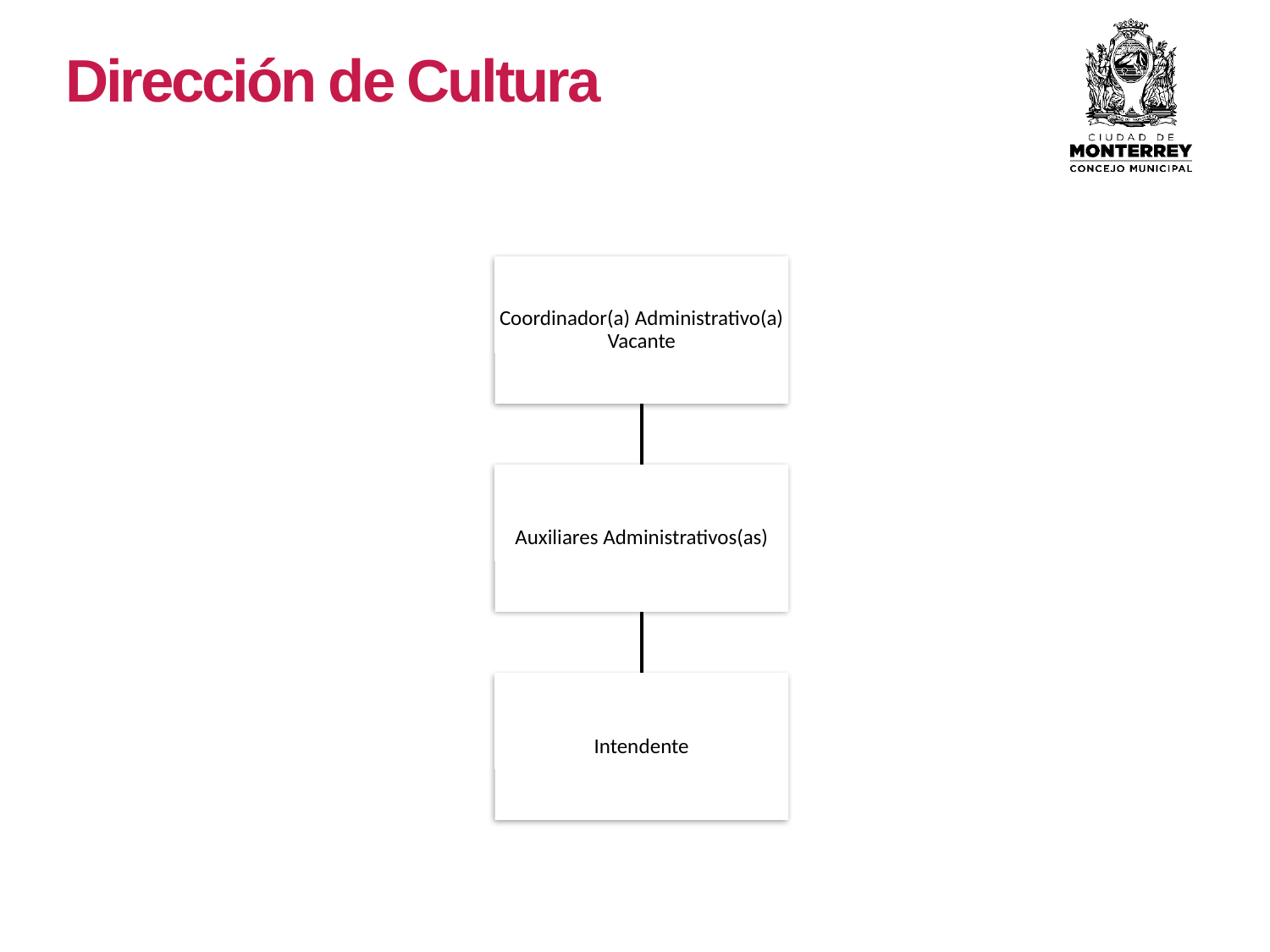

Dirección de Cultura
Coordinador(a) Administrativo(a) Vacante
Auxiliares Administrativos(as)
Intendente